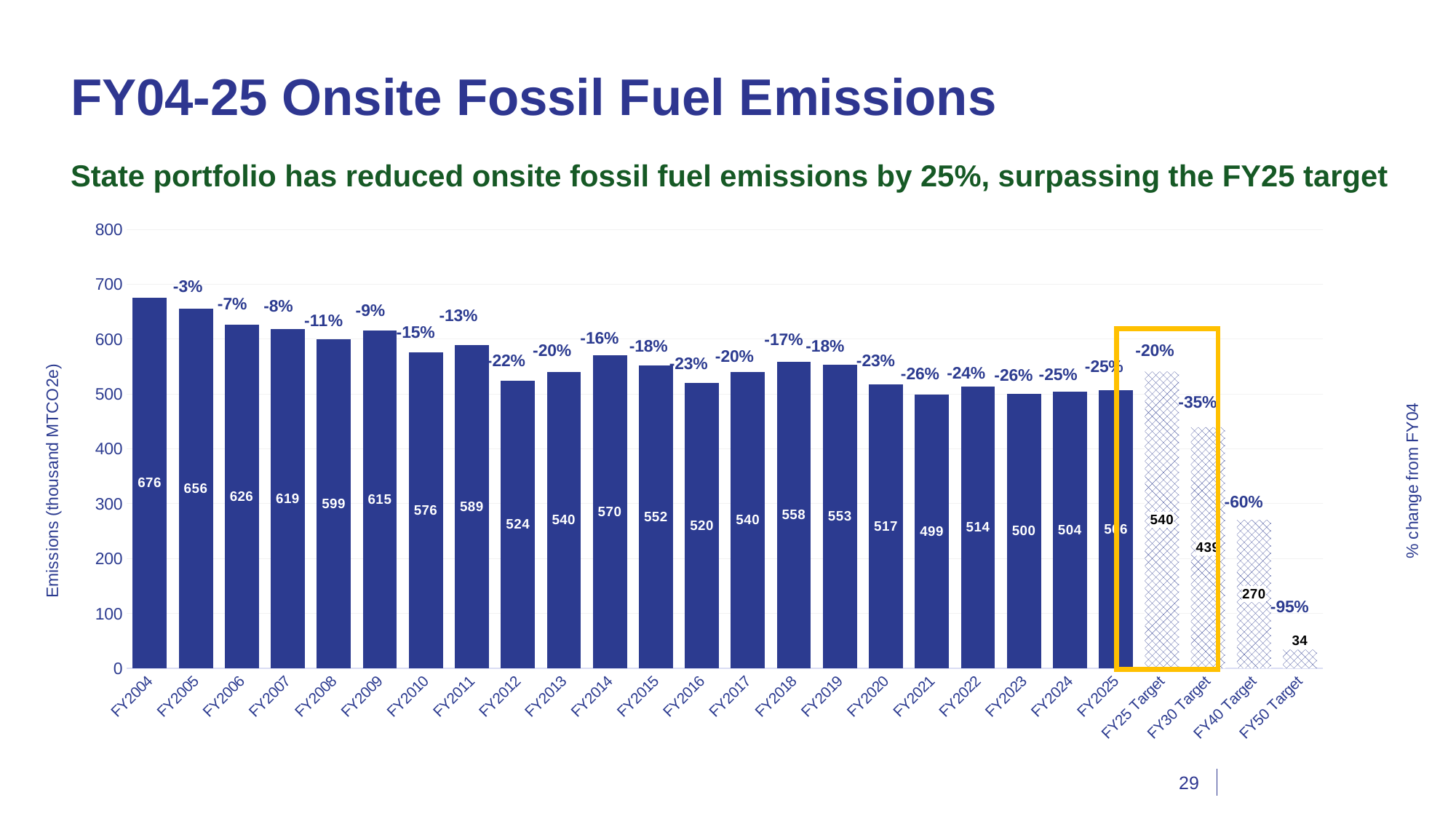

# FY04-25 Onsite Fossil Fuel Emissions
State portfolio has reduced onsite fossil fuel emissions by 25%, surpassing the FY25 target

### Chart

| Category | Onsite Fossil Fuel Emissions | % change from FY04 |
|---|---|---|
| FY2004 | 675.5873505665111 | 0.0 |
| FY2005 | 655.7657116824117 | -0.029339860889162572 |
| FY2006 | 625.5247909767727 | -0.07410227492826593 |
| FY2007 | 618.5803999820542 | -0.08438131728880637 |
| FY2008 | 599.0797950257042 | -0.11324598584720648 |
| FY2009 | 615.2466185359814 | -0.08931595889107635 |
| FY2010 | 576.08911833629 | -0.14727663587363982 |
| FY2011 | 589.3875114509523 | -0.12759244092311123 |
| FY2012 | 524.342078937129 | -0.2238722668542505 |
| FY2013 | 540.0293652262592 | -0.2006520477723277 |
| FY2014 | 569.8795501917449 | -0.1564679982331305 |
| FY2015 | 551.8182248326688 | -0.1832022544975956 |
| FY2016 | 520.307107040992 | -0.22984480599778756 |
| FY2017 | 539.6715275374195 | -0.2011817167907598 |
| FY2018 | 557.8939740804215 | -0.1742089699983256 |
| FY2019 | 552.674513755939 | -0.18193478120557474 |
| FY2020 | 517.1188294243354 | -0.23456407377860536 |
| FY2021 | 499.29439603013896 | -0.2609476840982034 |
| FY2022 | 513.6464679111975 | -0.23970384069435086 |
| FY2023 | 499.80975309148744 | -0.26018485592962337 |
| FY2024 | 503.8676200586019 | -0.2541784276510125 |
| FY2025 | 506.22474680340986 | -0.25068942398208444 |
| FY25 Target | 540.4698804532088 | -0.20000000000000007 |
| FY30 Target | 439.1317778682322 | -0.35000000000000003 |
| FY40 Target | 270.2349402266044 | -0.6000000000000001 |
| FY50 Target | 33.77936752832555 | -0.95 |